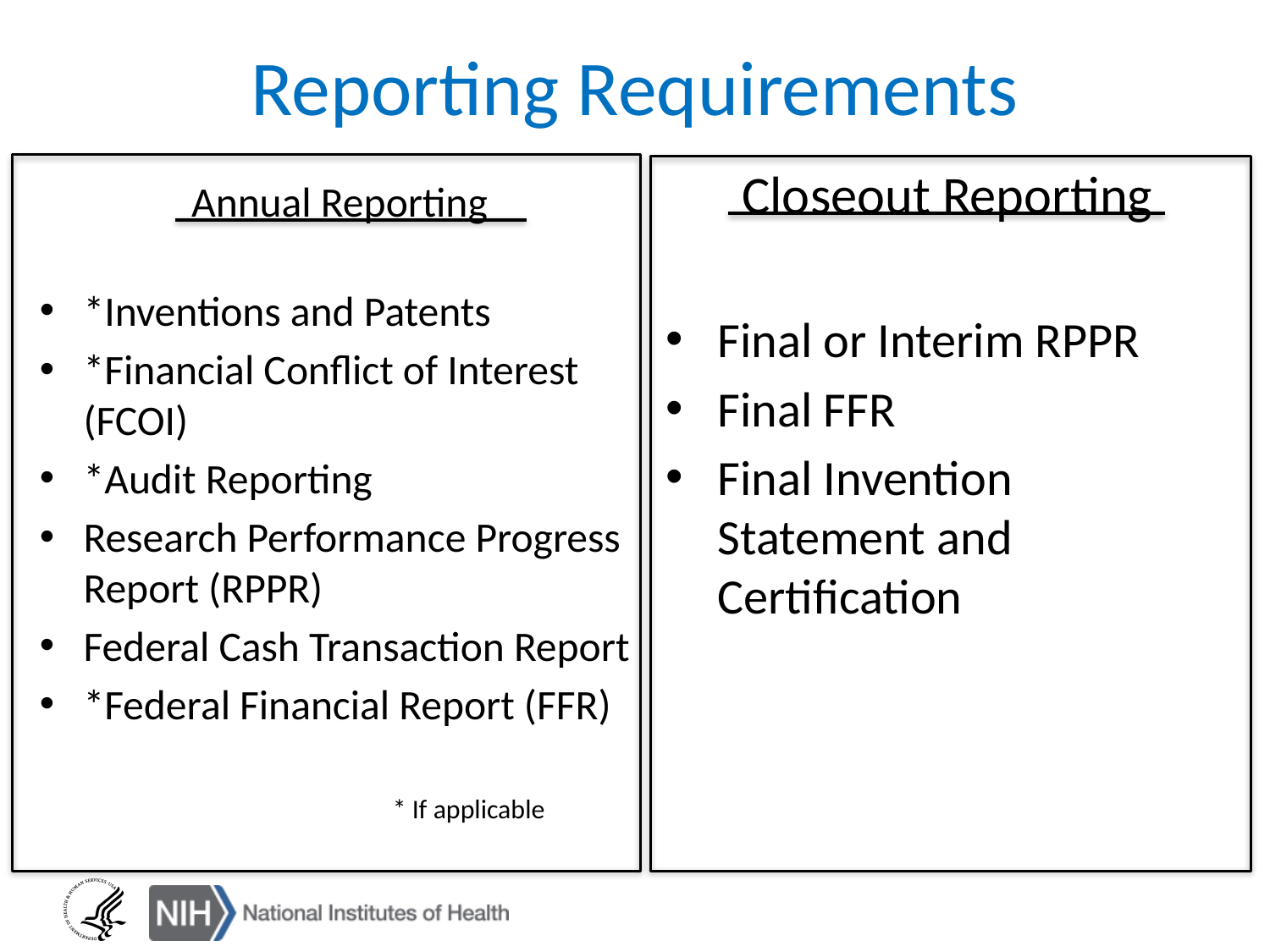

# Reporting Requirements

Closeout Reporting

Final or Interim RPPR
Final FFR
Final Invention Statement and Certification

Annual Reporting
*Inventions and Patents
*Financial Conflict of Interest (FCOI)
*Audit Reporting
Research Performance Progress Report (RPPR)
Federal Cash Transaction Report
*Federal Financial Report (FFR)

          * If applicable